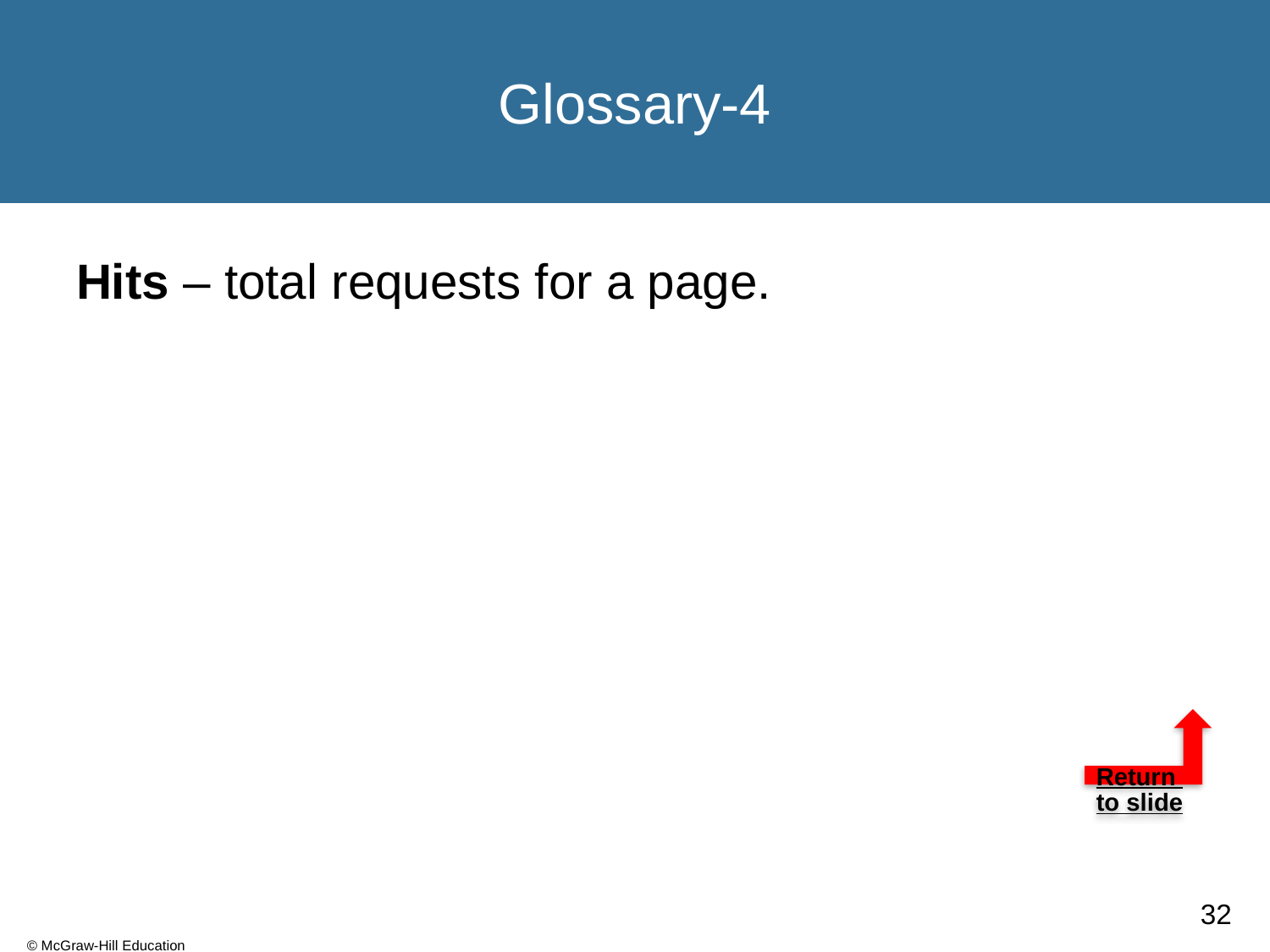

# Glossary-4
Hits – total requests for a page.
Return to slide